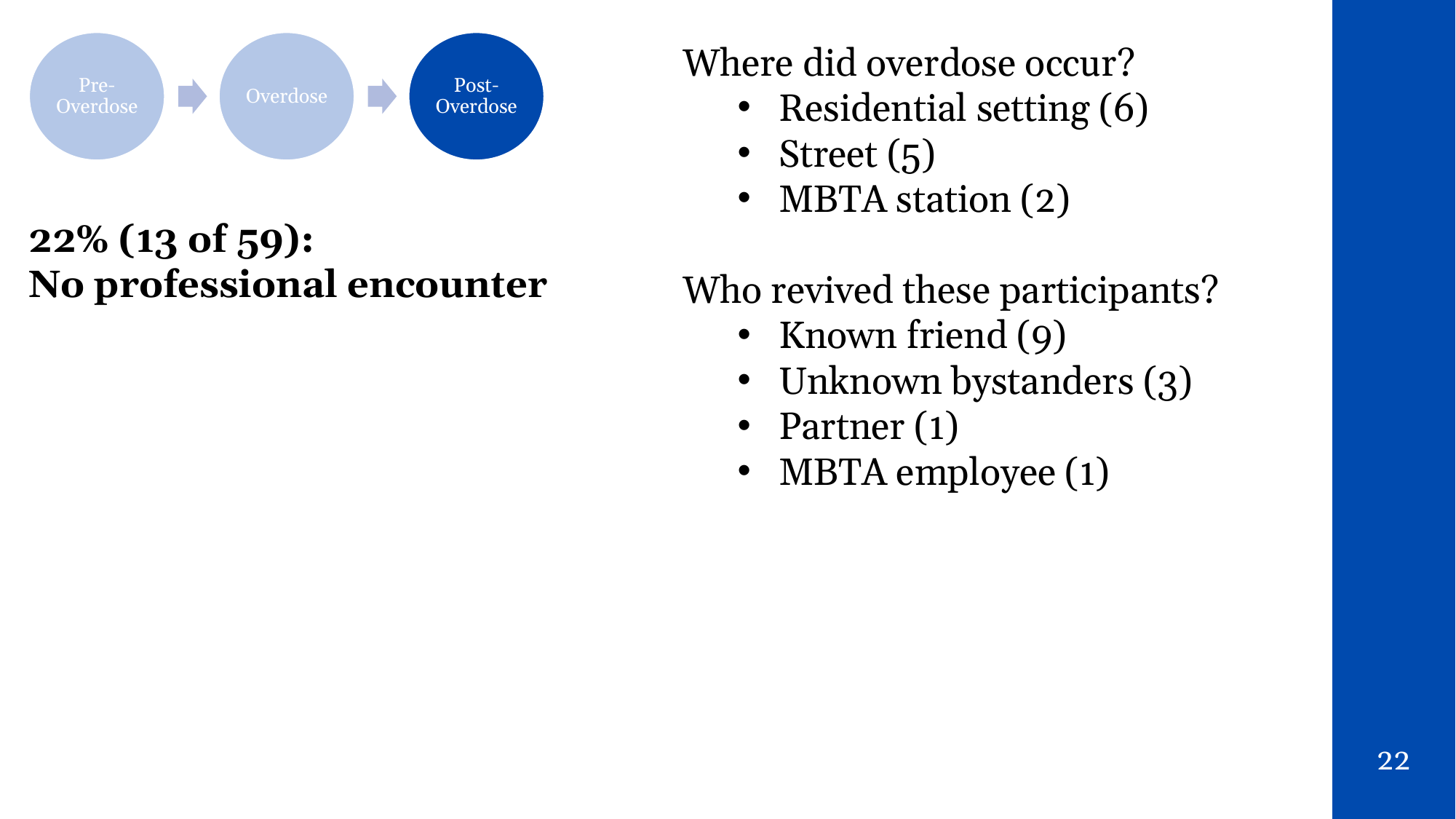

Pre-Overdose
Overdose
Post-Overdose

Where did overdose occur?
Residential setting (6)
Street (5)
MBTA station (2)

Who revived these participants?
Known friend (9)
Unknown bystanders (3)
Partner (1)
MBTA employee (1)
22% (13 of 59):
No professional encounter
22
2